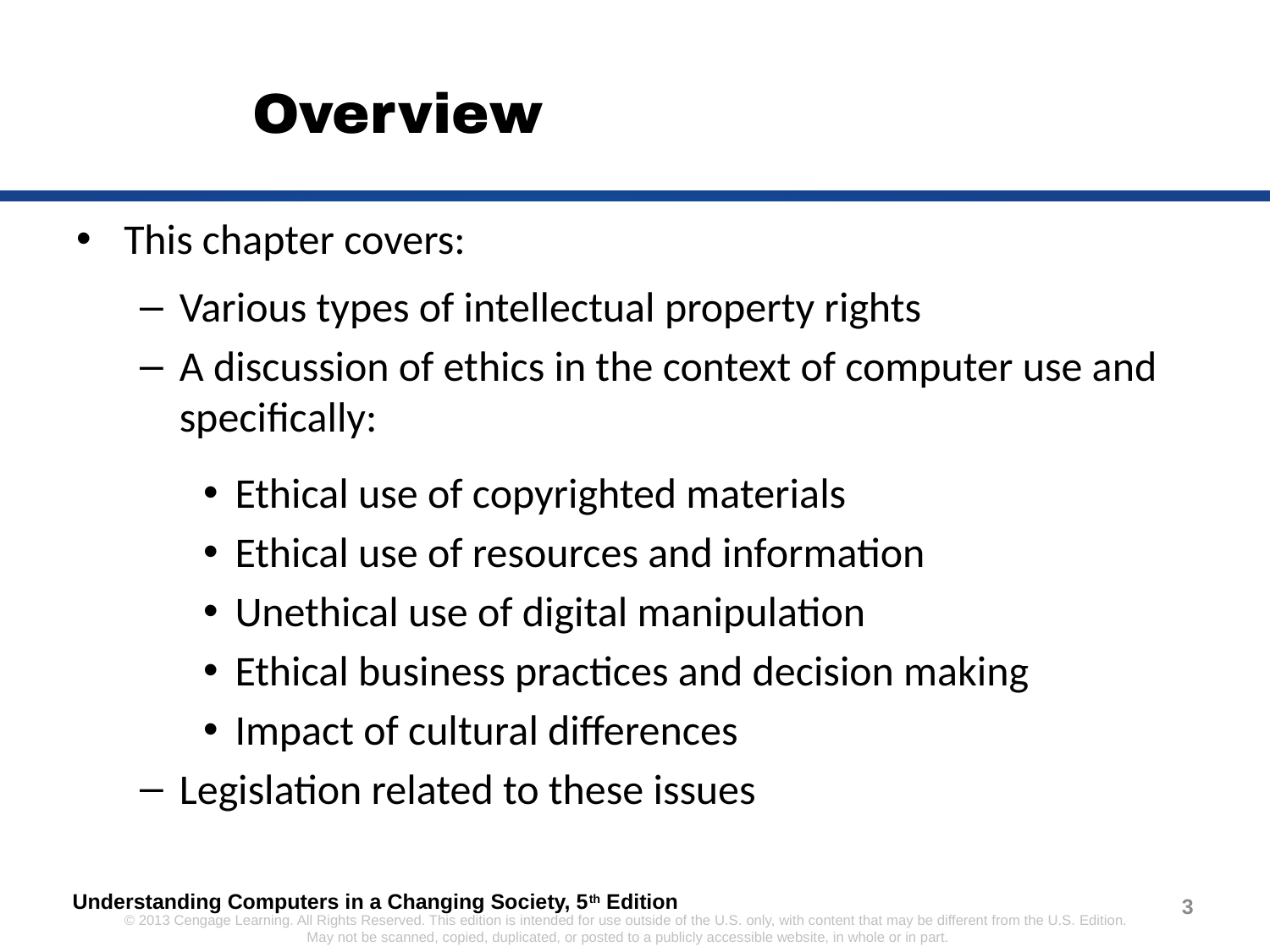

# Overview
This chapter covers:
Various types of intellectual property rights
A discussion of ethics in the context of computer use and specifically:
Ethical use of copyrighted materials
Ethical use of resources and information
Unethical use of digital manipulation
Ethical business practices and decision making
Impact of cultural differences
Legislation related to these issues
3
Understanding Computers in a Changing Society, 5th Edition
3